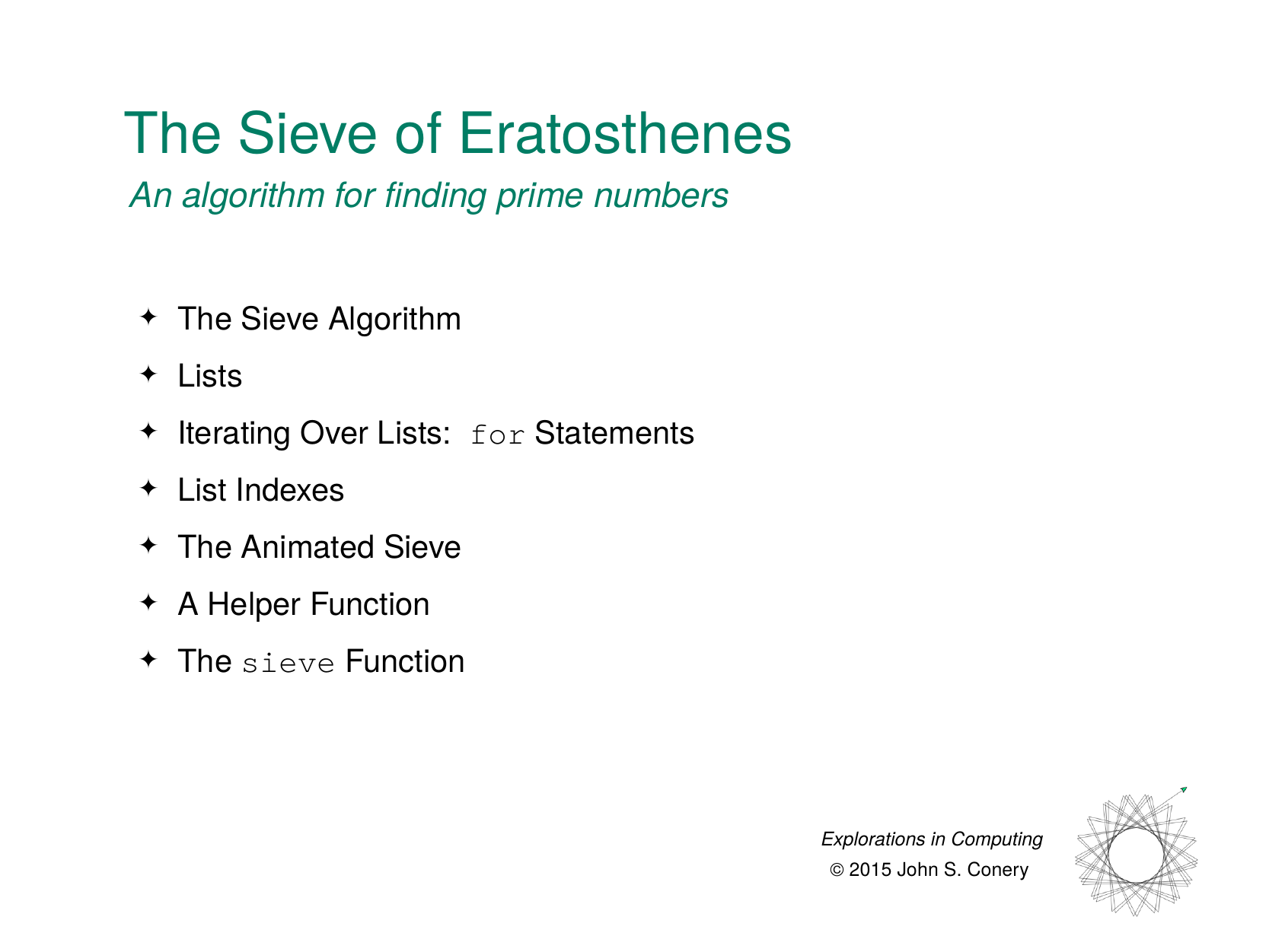

# The Sieve of Eratosthenes
An algorithm for finding prime numbers
The Sieve Algorithm
Lists
Iterating Over Lists:  for Statements
List Indexes
The Animated Sieve
A Helper Function
The sieve Function